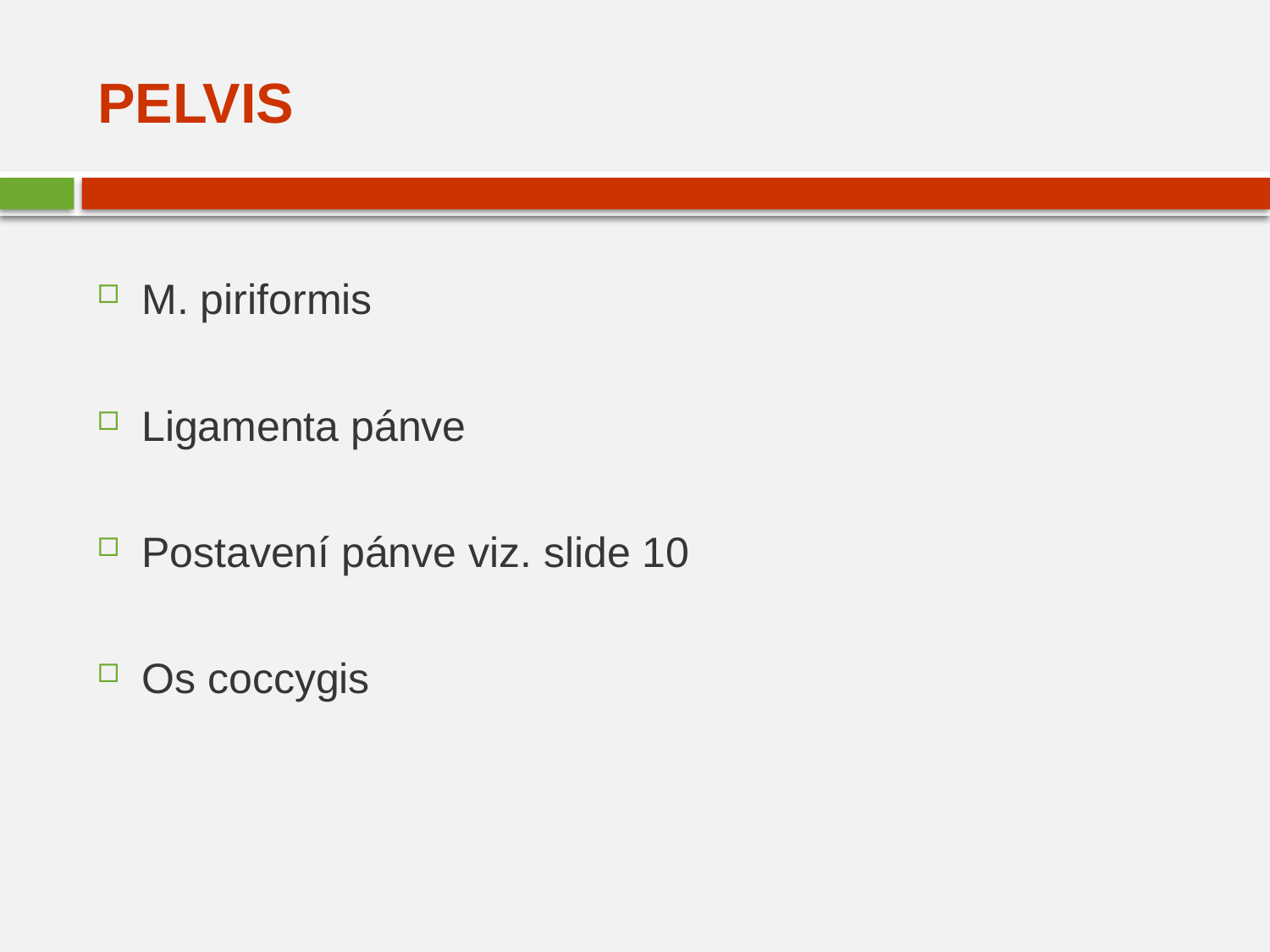

# Pelvis
M. piriformis

Ligamenta pánve

Postavení pánve viz. slide 10

Os coccygis